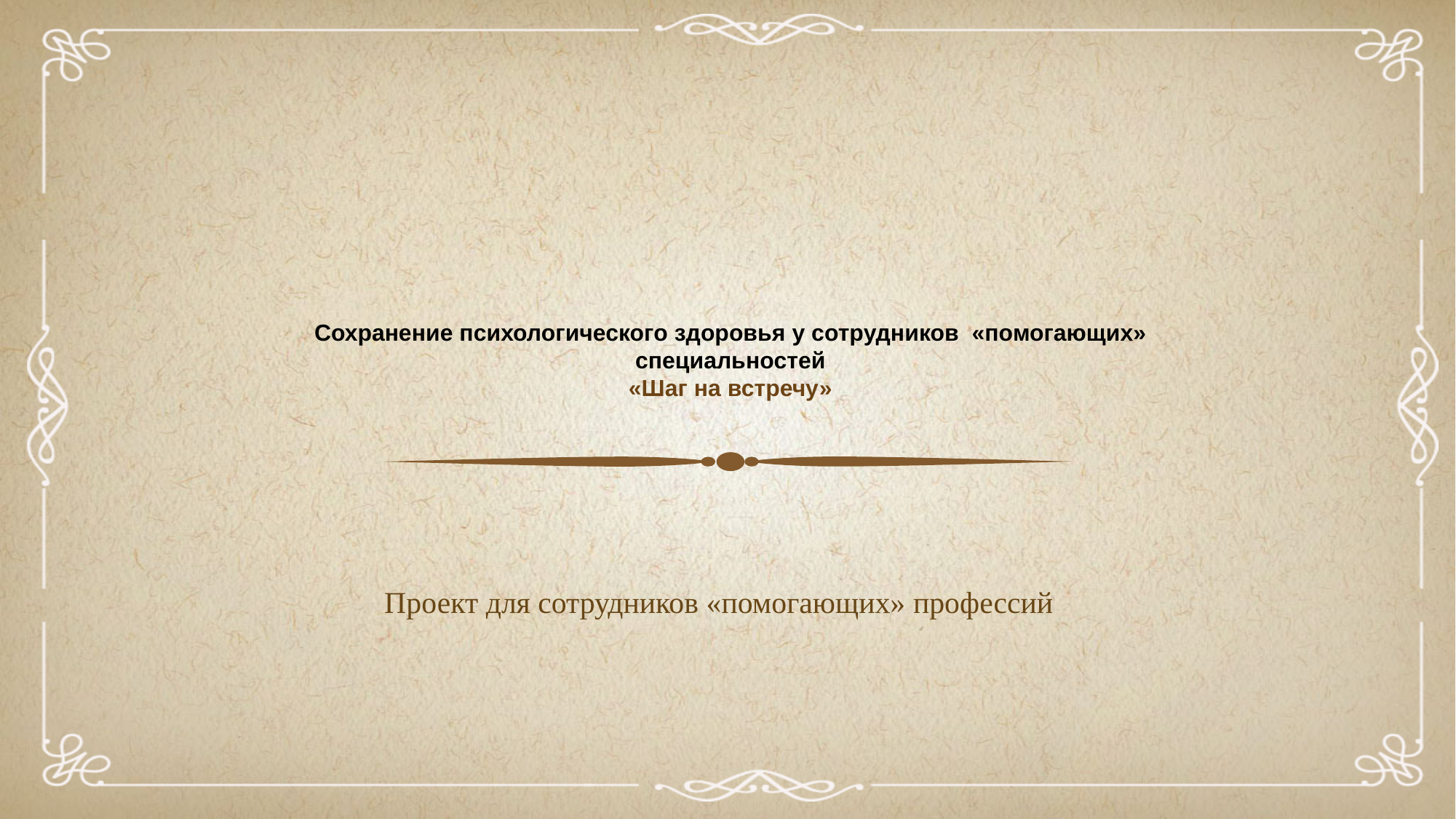

# Сохранение психологического здоровья у сотрудников  «помогающих» специальностей «Шаг на встречу»
Проект для сотрудников «помогающих» профессий